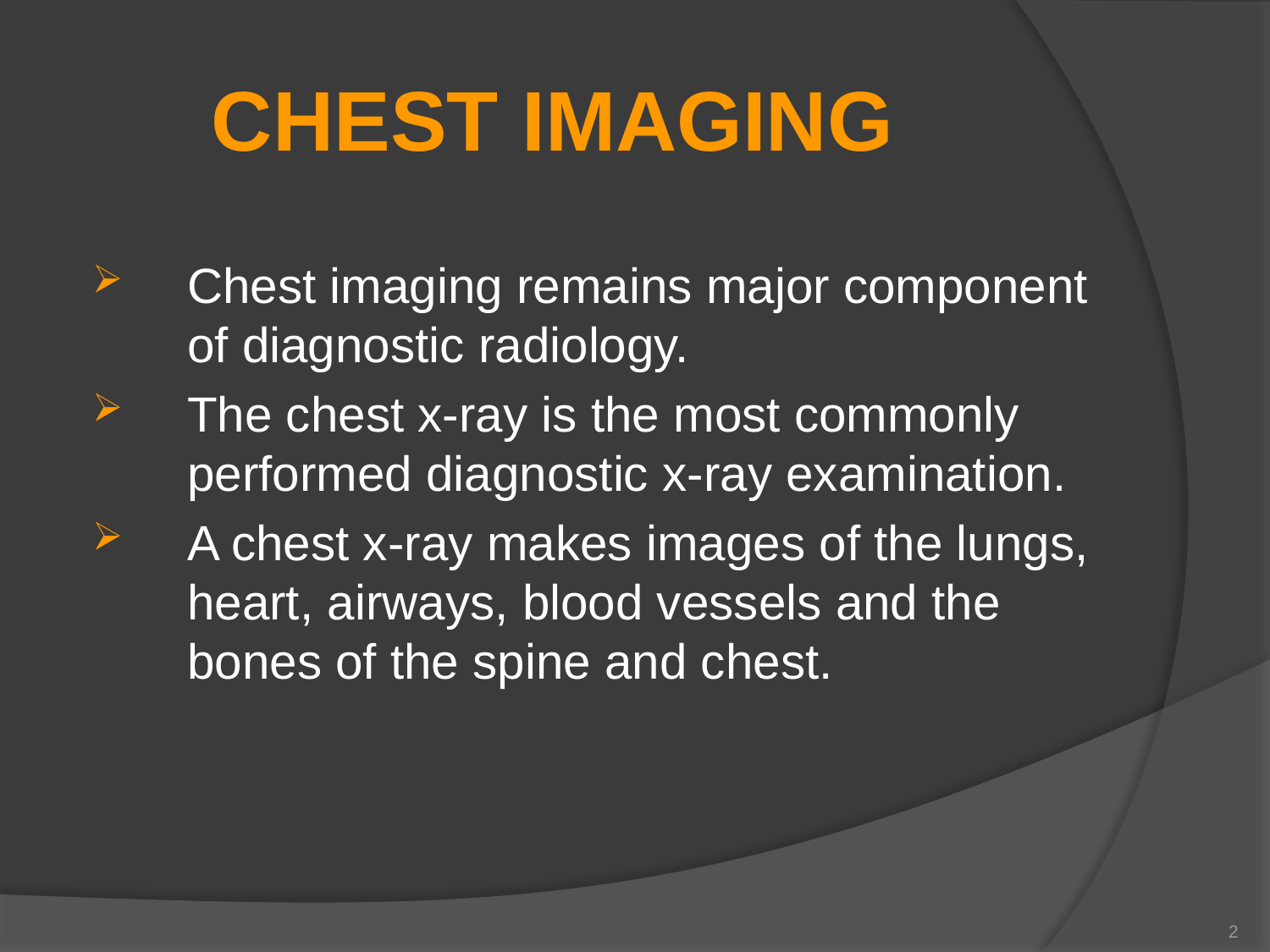

# CHEST IMAGING
Chest imaging remains major component of diagnostic radiology.
The chest x-ray is the most commonly performed diagnostic x-ray examination.
A chest x-ray makes images of the lungs, heart, airways, blood vessels and the bones of the spine and chest.

2